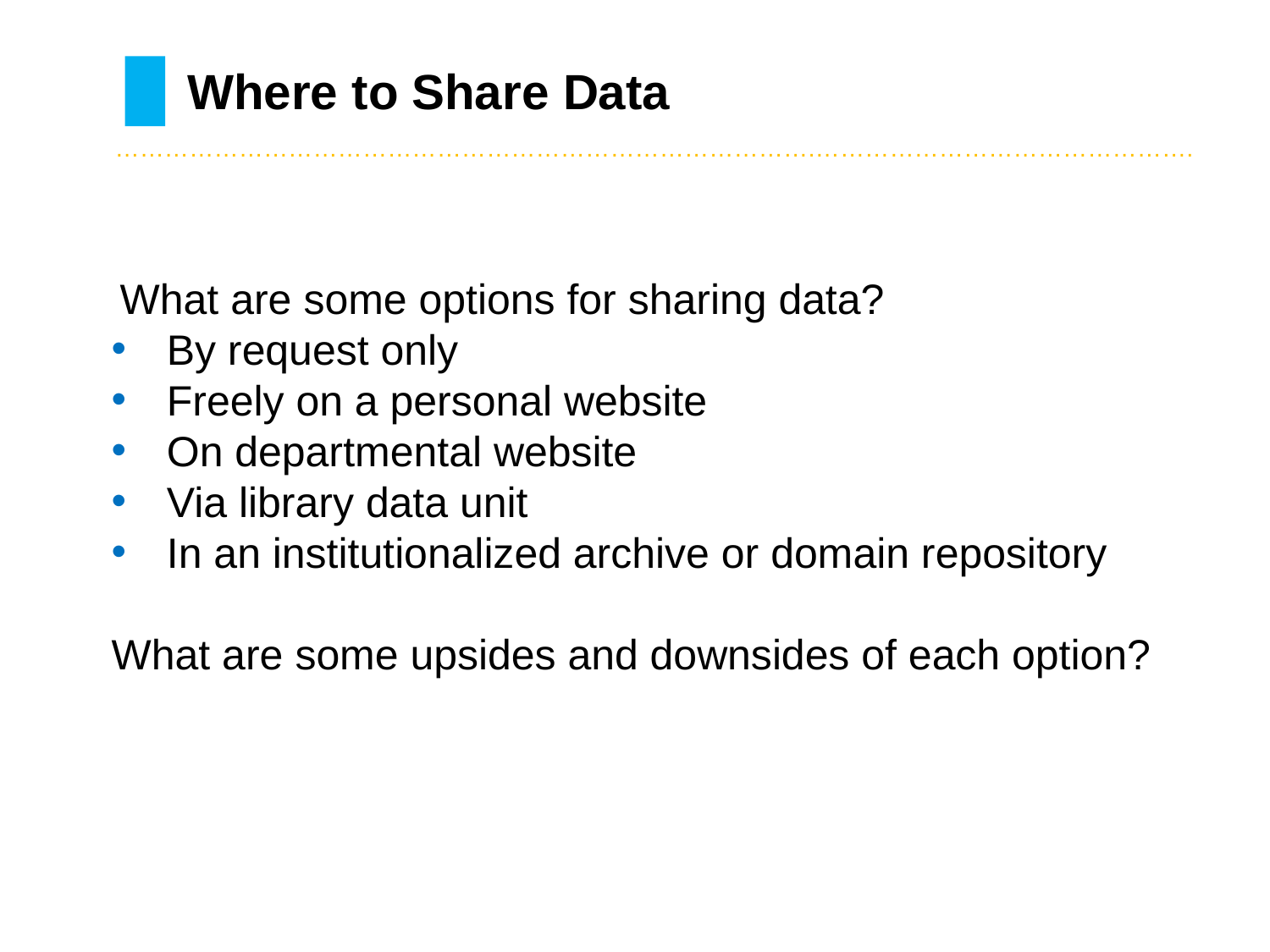

# Where to Share Data
………………………………………………………………………….……………………………………….
What are some options for sharing data?
By request only
Freely on a personal website
On departmental website
Via library data unit
In an institutionalized archive or domain repository

What are some upsides and downsides of each option?